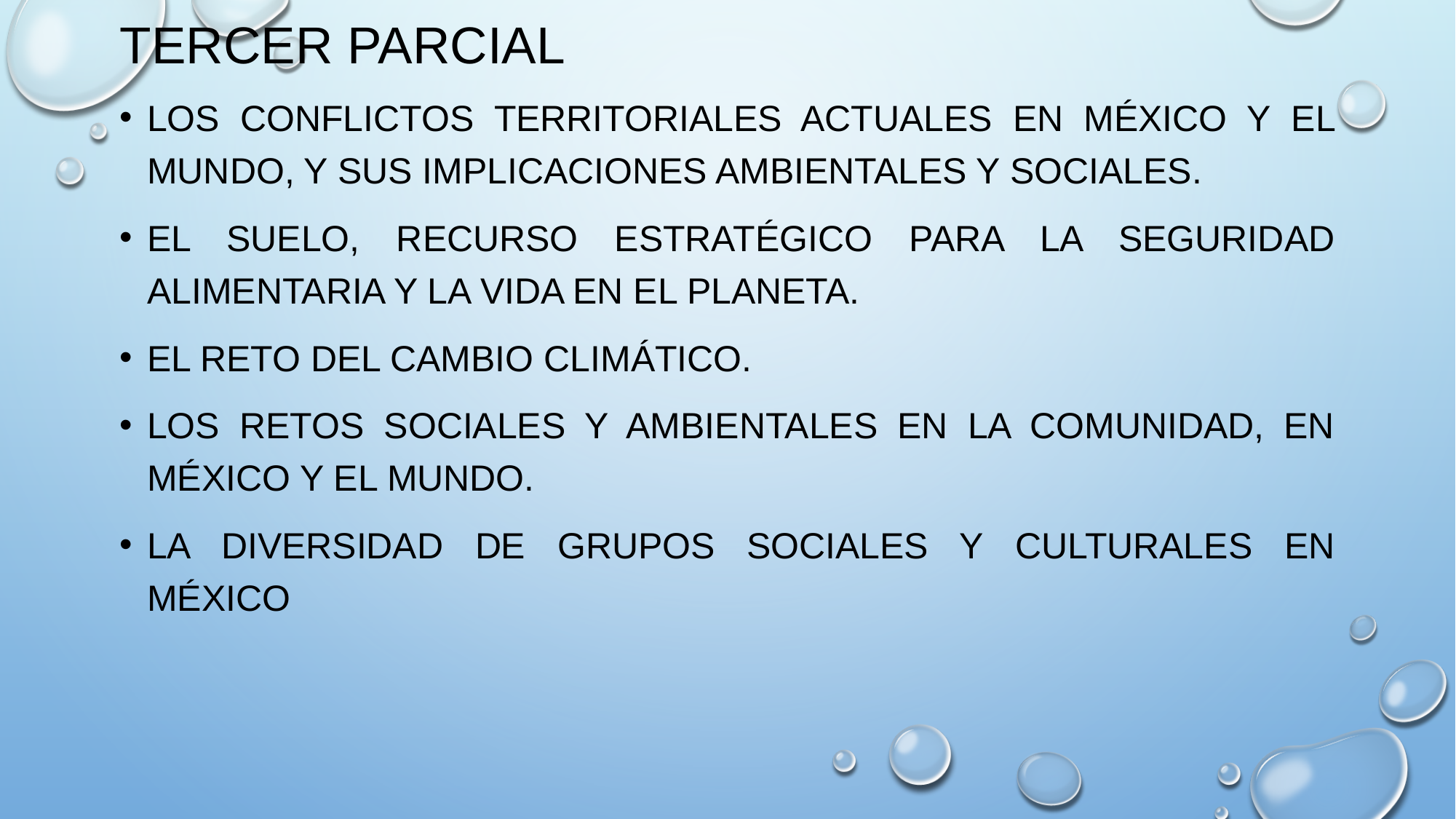

# Tercer parcial
Los conflictos territoriales actuales en México y el mundo, y sus implicaciones ambientales y sociales.
El suelo, recurso estratégico para la seguridad alimentaria y la vida en el planeta.
El reto del cambio climático.
Los retos sociales y ambientales en la comunidad, en México y el mundo.
La diversidad de grupos sociales y culturales en México